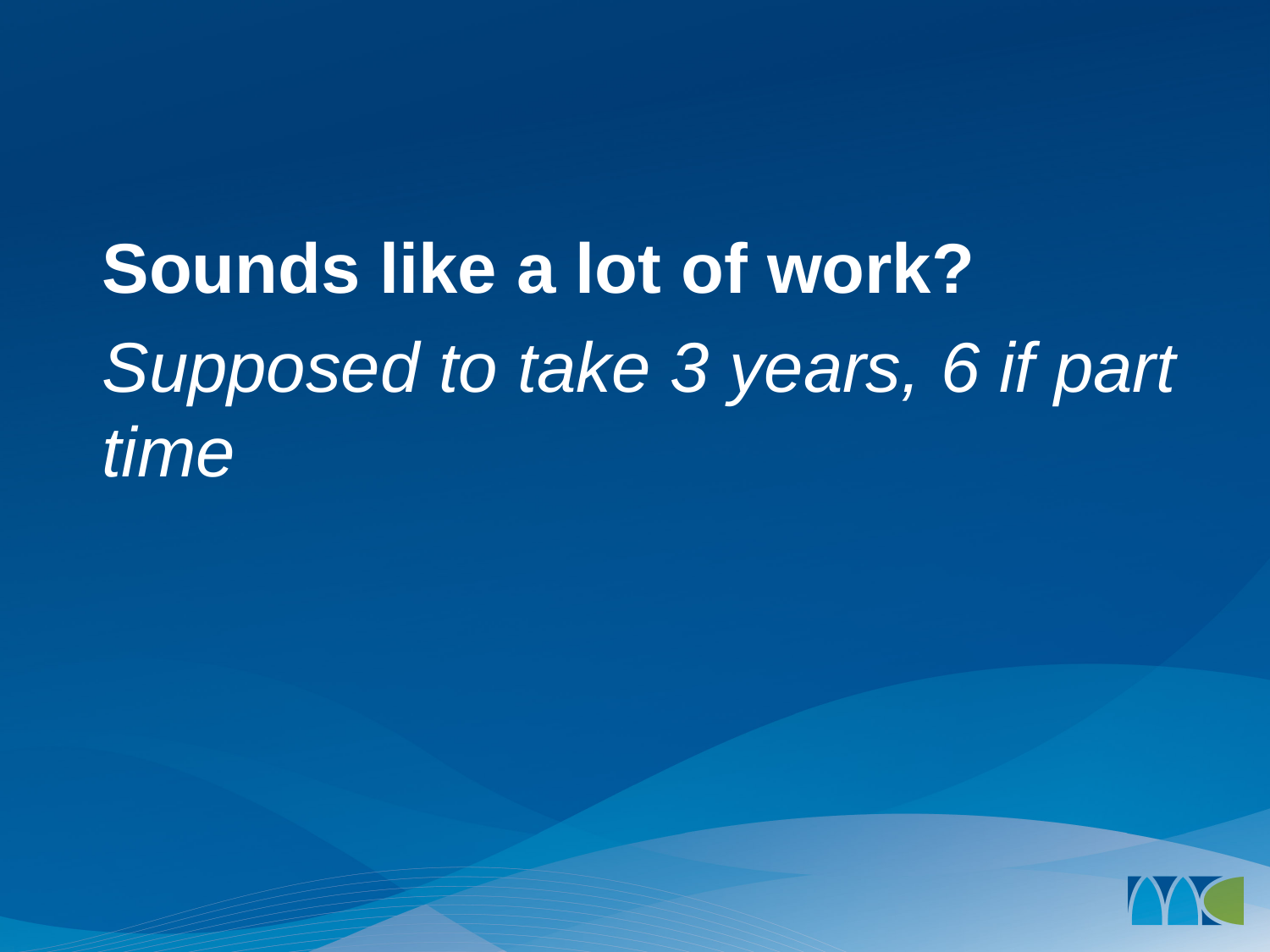

#
Sounds like a lot of work?
Supposed to take 3 years, 6 if part time